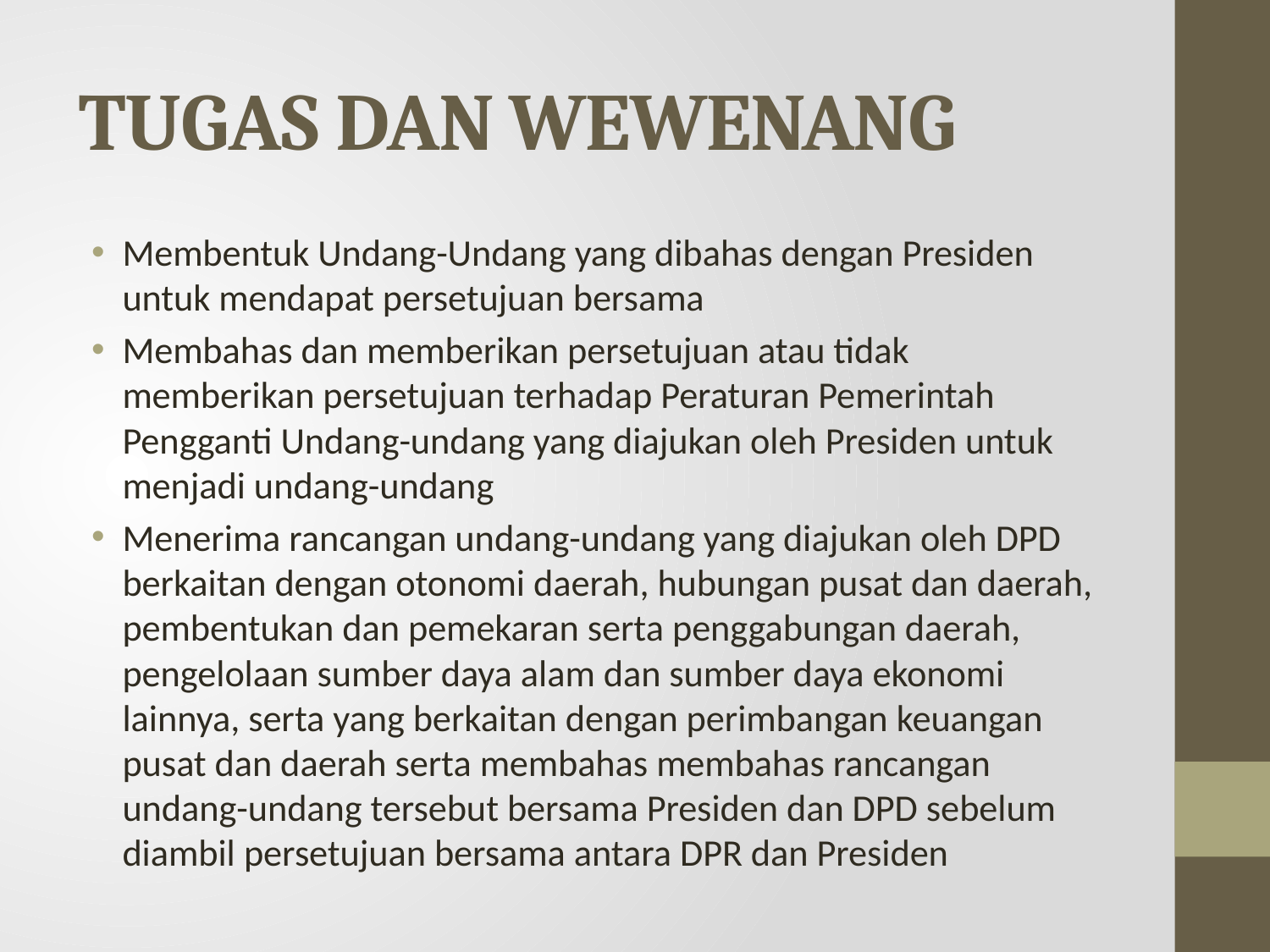

# TUGAS DAN WEWENANG
Membentuk Undang-Undang yang dibahas dengan Presiden untuk mendapat persetujuan bersama
Membahas dan memberikan persetujuan atau tidak memberikan persetujuan terhadap Peraturan Pemerintah Pengganti Undang-undang yang diajukan oleh Presiden untuk menjadi undang-undang
Menerima rancangan undang-undang yang diajukan oleh DPD berkaitan dengan otonomi daerah, hubungan pusat dan daerah, pembentukan dan pemekaran serta penggabungan daerah, pengelolaan sumber daya alam dan sumber daya ekonomi lainnya, serta yang berkaitan dengan perimbangan keuangan pusat dan daerah serta membahas membahas rancangan undang-undang tersebut bersama Presiden dan DPD sebelum diambil persetujuan bersama antara DPR dan Presiden